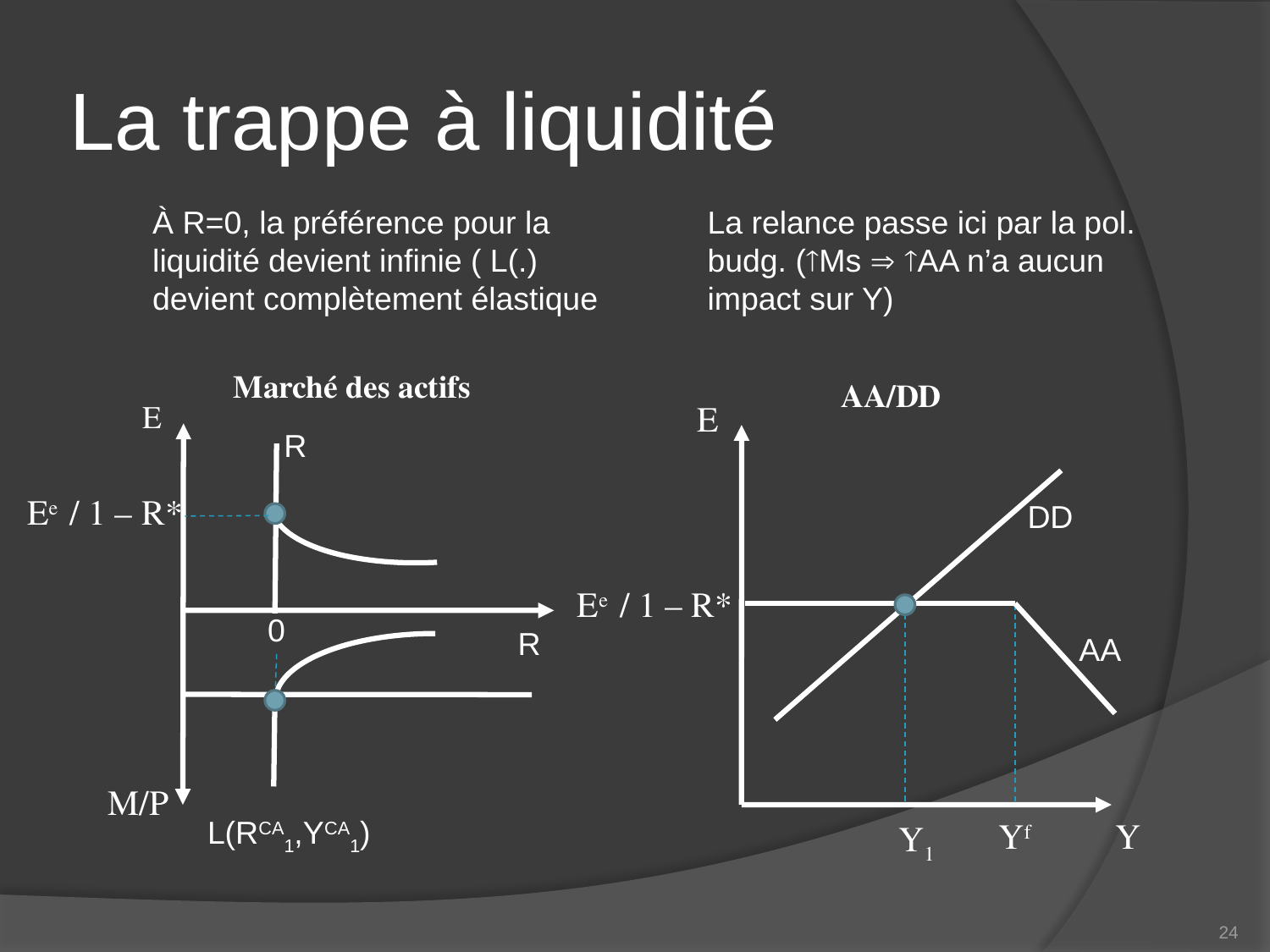

# La trappe à liquidité
À R=0, la préférence pour la liquidité devient infinie ( L(.) devient complètement élastique
La relance passe ici par la pol. budg. (↑Ms ⇒ ↑AA n’a aucun impact sur Y)
Marché des actifs
AA/DD
E
E
R

Ee / 1 – R*
DD

Ee / 1 – R*

0

R
AA

M/P

L(RCA1,YCA1)
Yf
Y
Y1
24